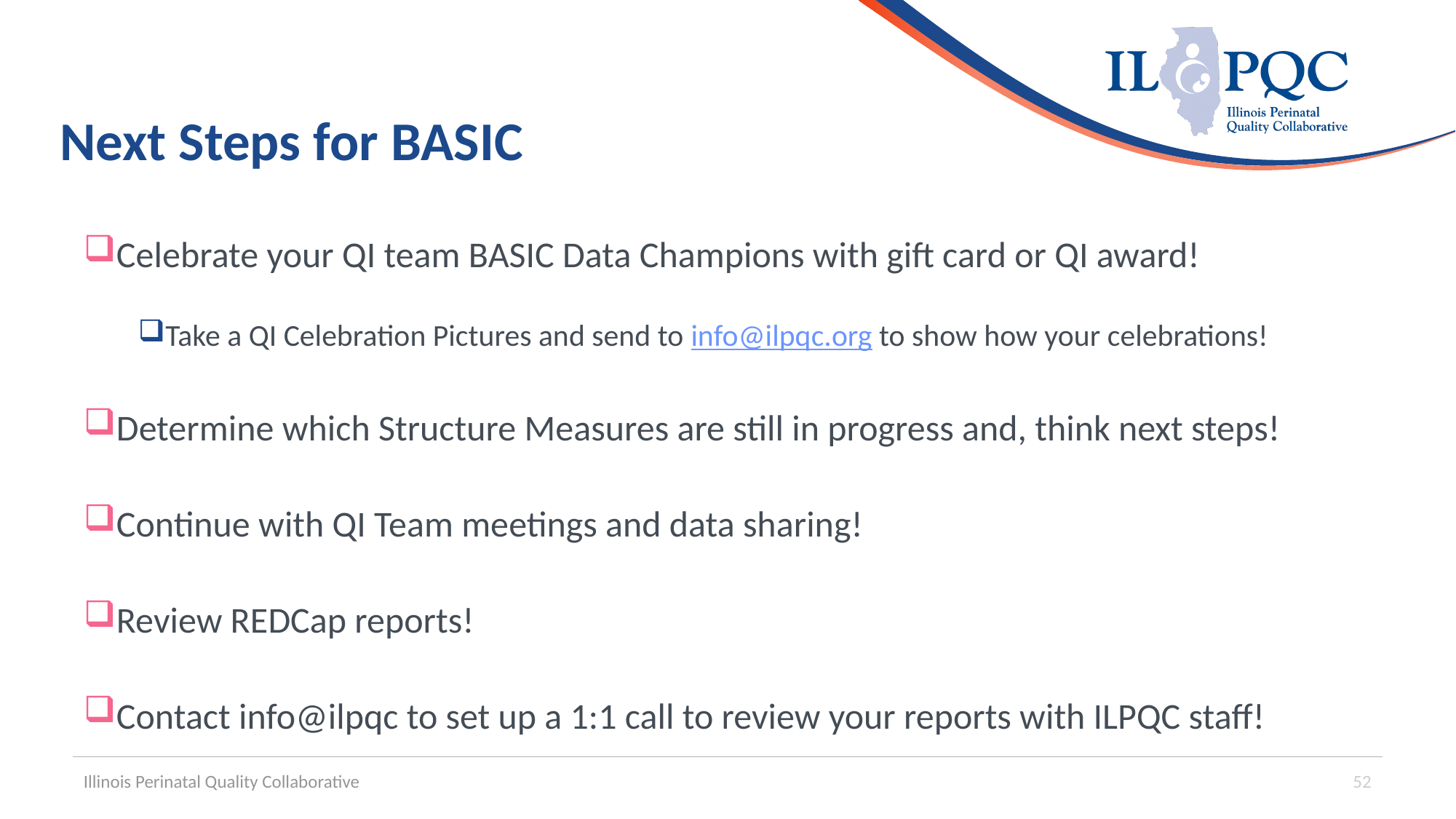

# Next Steps for BASIC
Celebrate your QI team BASIC Data Champions with gift card or QI award!
Take a QI Celebration Pictures and send to info@ilpqc.org to show how your celebrations!
Determine which Structure Measures are still in progress and, think next steps!
Continue with QI Team meetings and data sharing!
Review REDCap reports!
Contact info@ilpqc to set up a 1:1 call to review your reports with ILPQC staff!
Illinois Perinatal Quality Collaborative
52